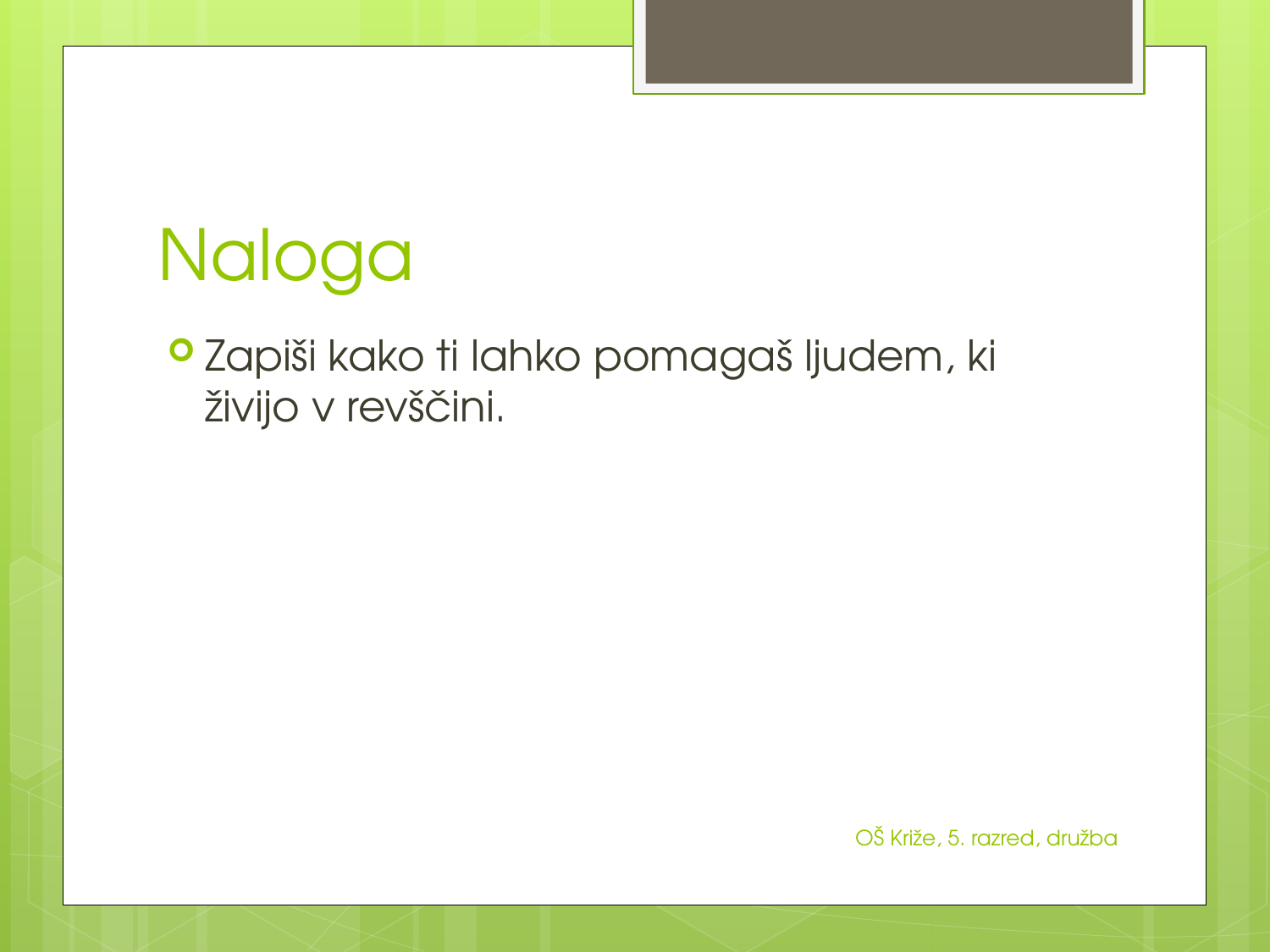

# Naloga
Zapiši kako ti lahko pomagaš ljudem, ki živijo v revščini.
OŠ Križe, 5. razred, družba